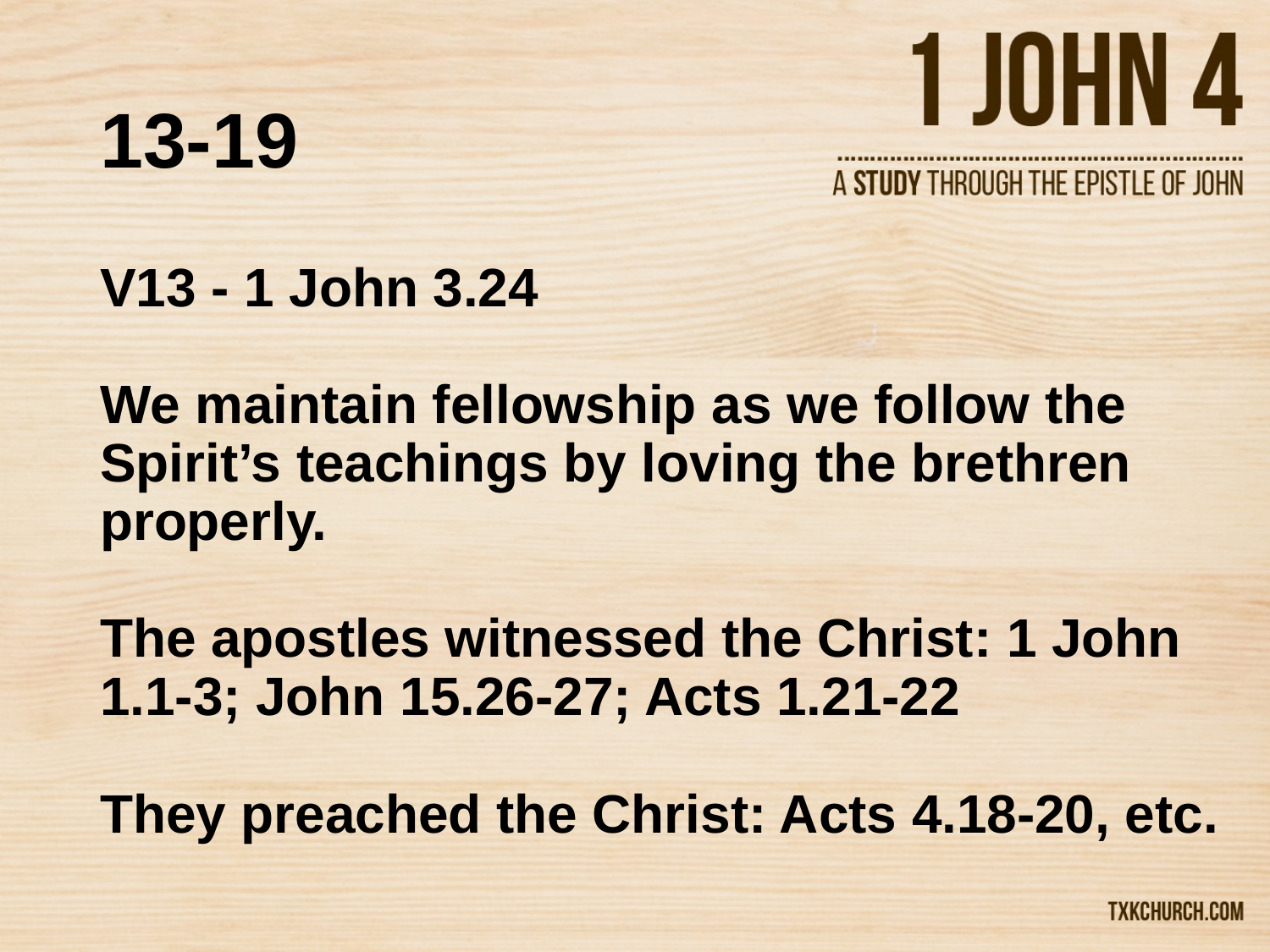

# 13-19
V13 - 1 John 3.24

We maintain fellowship as we follow the Spirit’s teachings by loving the brethren properly.

The apostles witnessed the Christ: 1 John 1.1-3; John 15.26-27; Acts 1.21-22

They preached the Christ: Acts 4.18-20, etc.